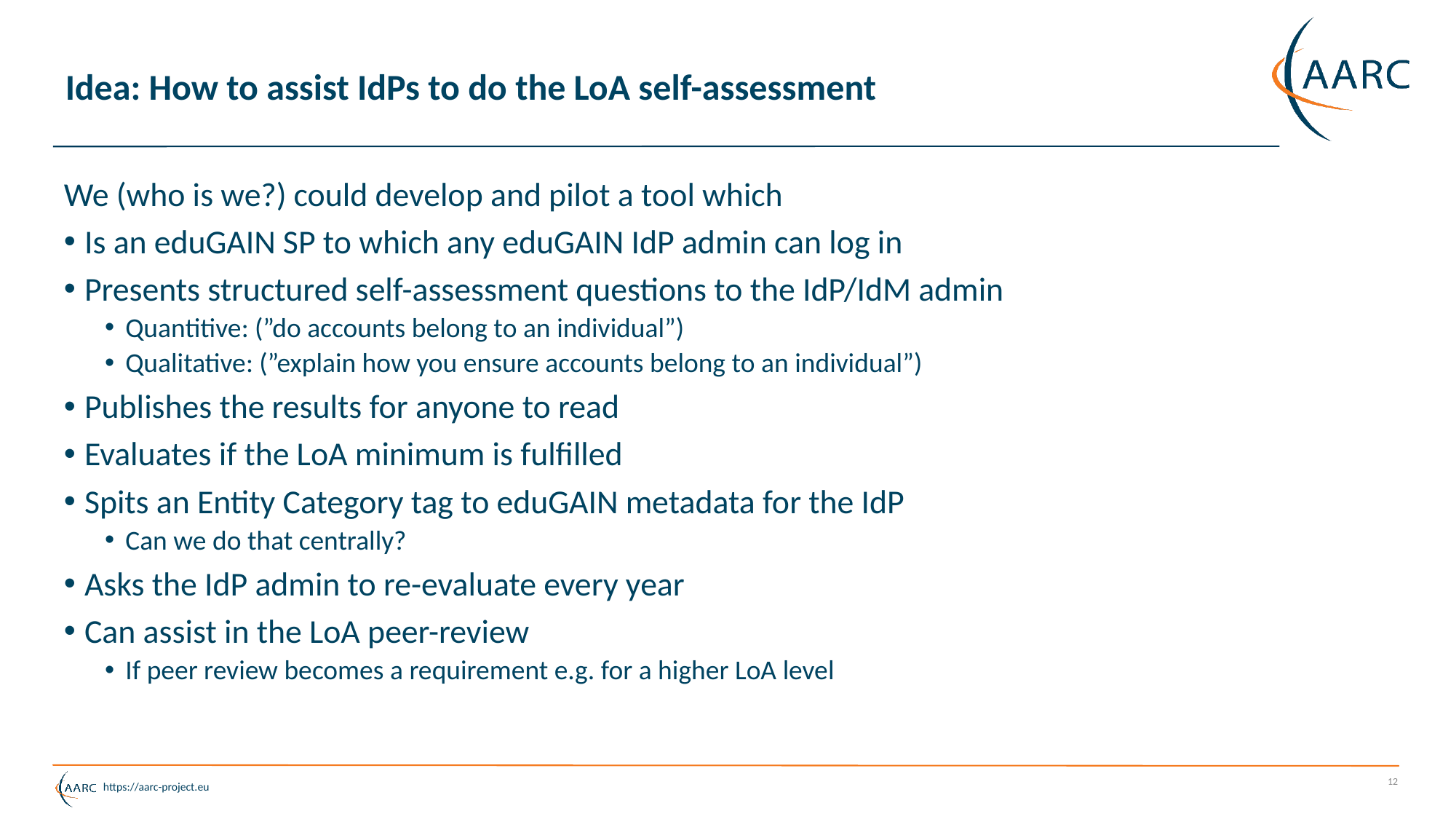

# Idea: How to assist IdPs to do the LoA self-assessment
We (who is we?) could develop and pilot a tool which
Is an eduGAIN SP to which any eduGAIN IdP admin can log in
Presents structured self-assessment questions to the IdP/IdM admin
Quantitive: (”do accounts belong to an individual”)
Qualitative: (”explain how you ensure accounts belong to an individual”)
Publishes the results for anyone to read
Evaluates if the LoA minimum is fulfilled
Spits an Entity Category tag to eduGAIN metadata for the IdP
Can we do that centrally?
Asks the IdP admin to re-evaluate every year
Can assist in the LoA peer-review
If peer review becomes a requirement e.g. for a higher LoA level

12